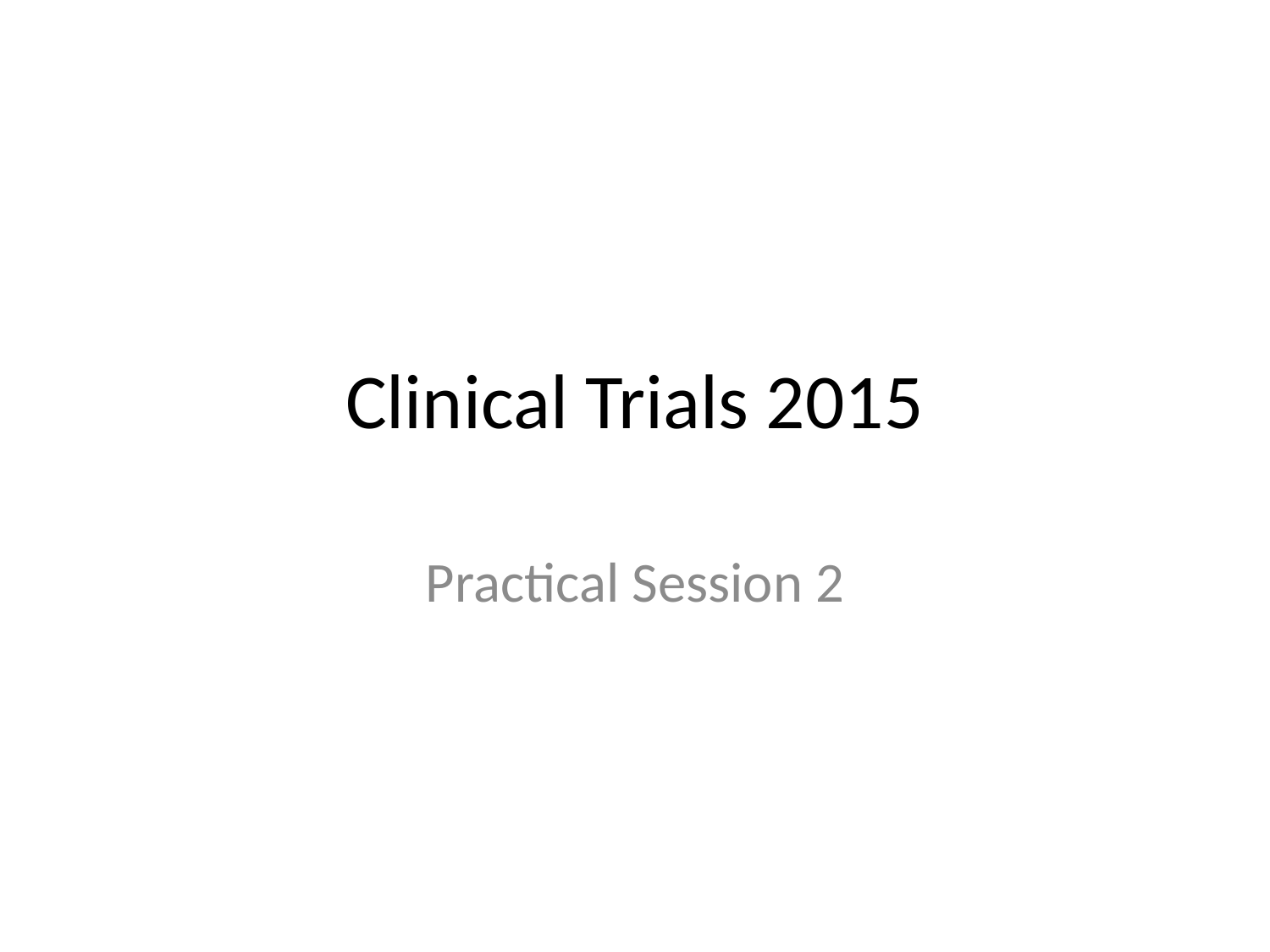

# Clinical Trials 2015
Practical Session 2